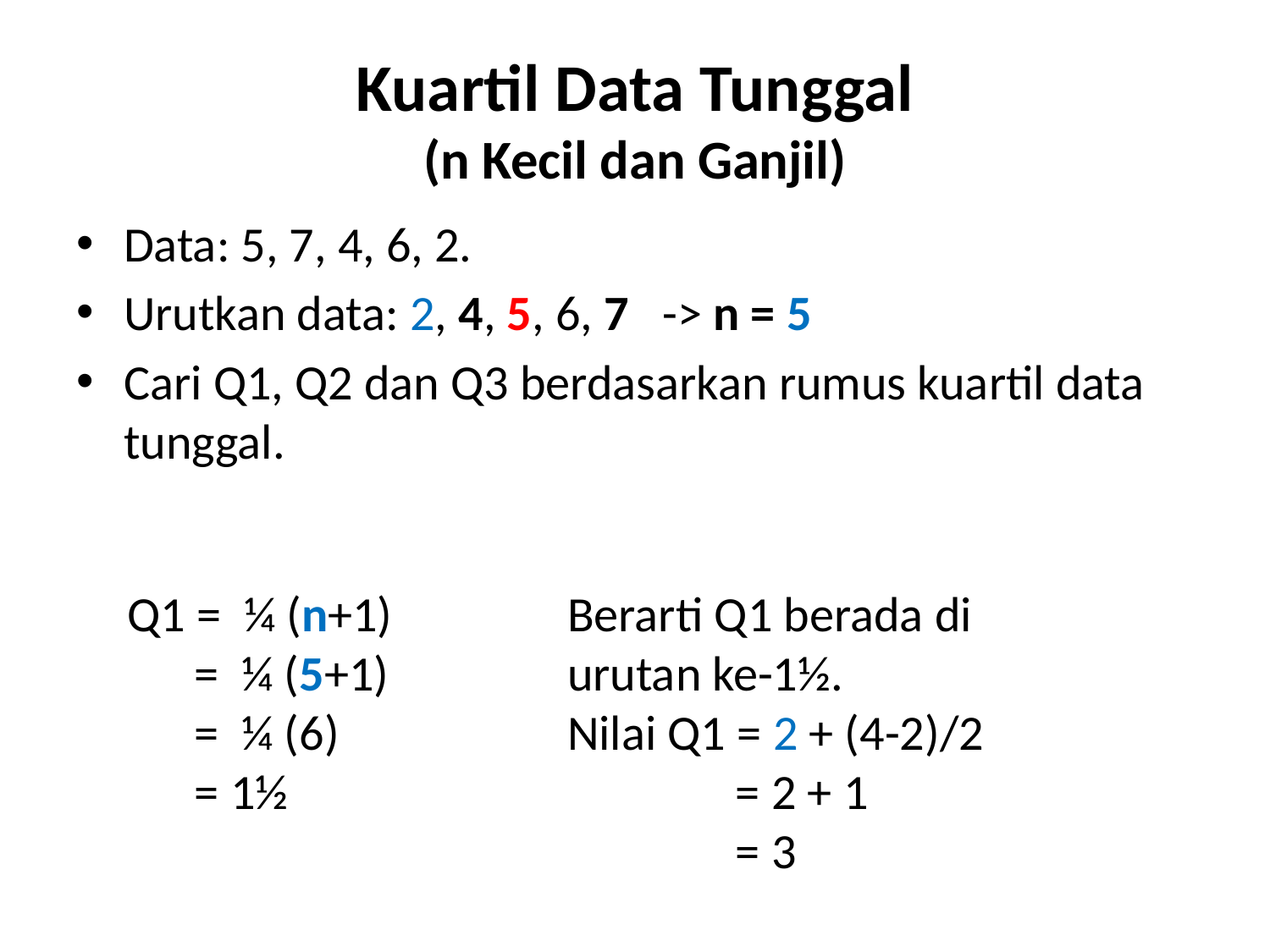

# Kuartil Data Tunggal (n Kecil dan Ganjil)
Data: 5, 7, 4, 6, 2.
Urutkan data: 2, 4, 5, 6, 7   -> n = 5
Cari Q1, Q2 dan Q3 berdasarkan rumus kuartil data tunggal.
Q1 =  ¼ (n+1)
      =  ¼ (5+1)
      =  ¼ (6)
      = 1½
Berarti Q1 berada di urutan ke-1½.
Nilai Q1 = 2 + (4-2)/2
               = 2 + 1
               = 3